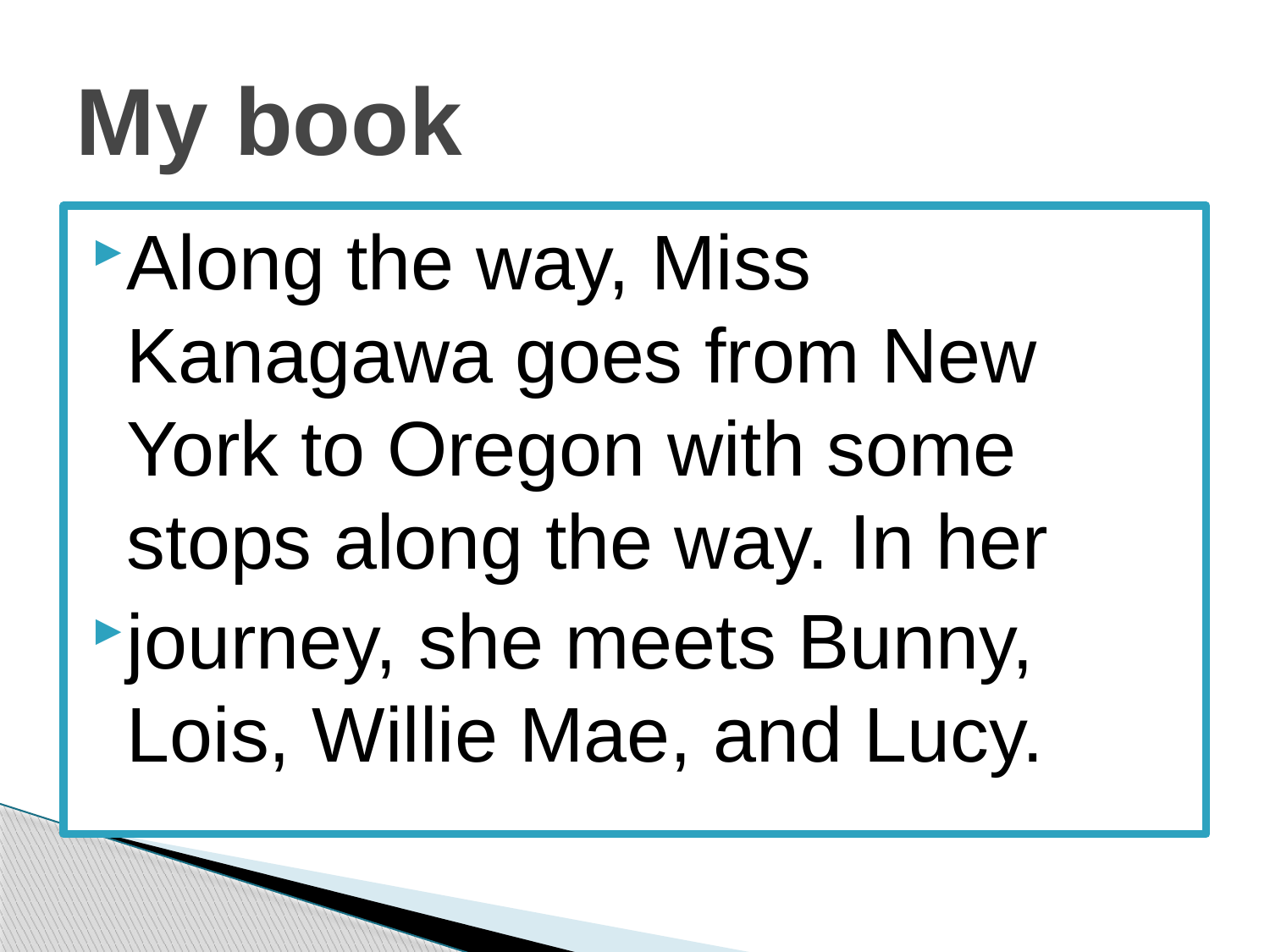

# My book
Along the way, Miss Kanagawa goes from New York to Oregon with some stops along the way. In her
journey, she meets Bunny, Lois, Willie Mae, and Lucy.